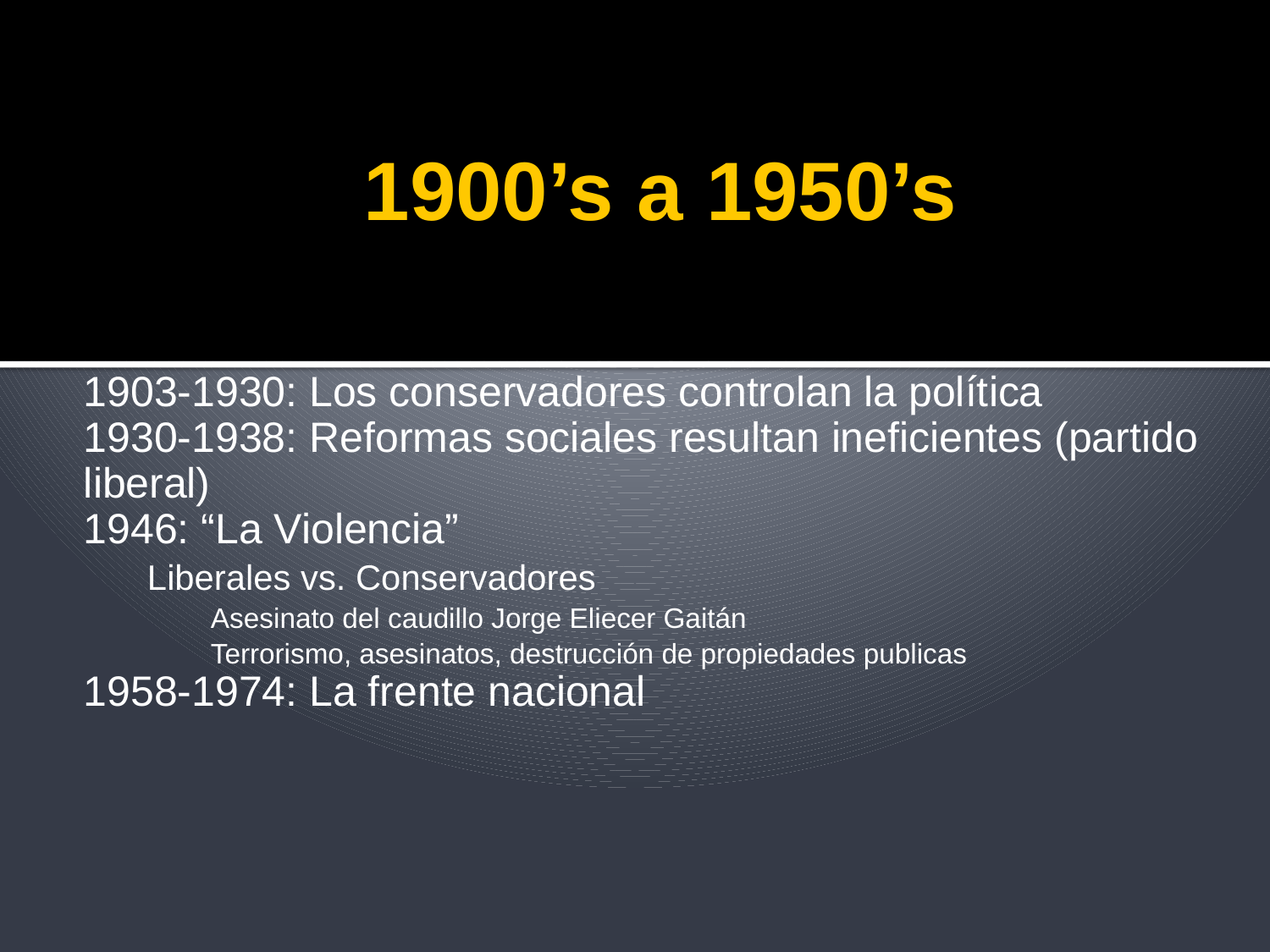

1900’s a 1950’s
1903-1930: Los conservadores controlan la política
1930-1938: Reformas sociales resultan ineficientes (partido liberal)
1946: “La Violencia”
Liberales vs. Conservadores
Asesinato del caudillo Jorge Eliecer Gaitán
Terrorismo, asesinatos, destrucción de propiedades publicas
1958-1974: La frente nacional